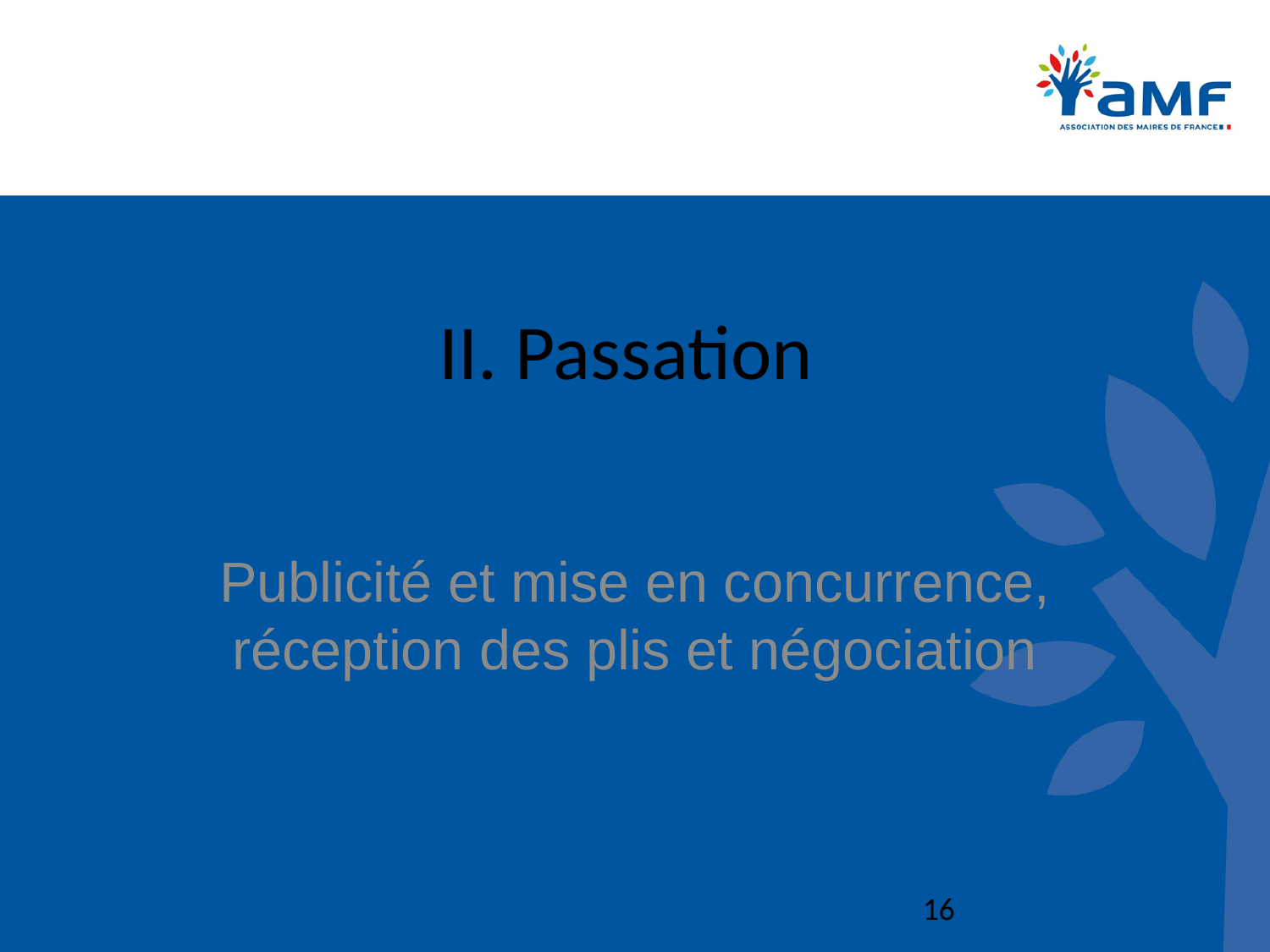

# II. Passation
Publicité et mise en concurrence, réception des plis et négociation
16